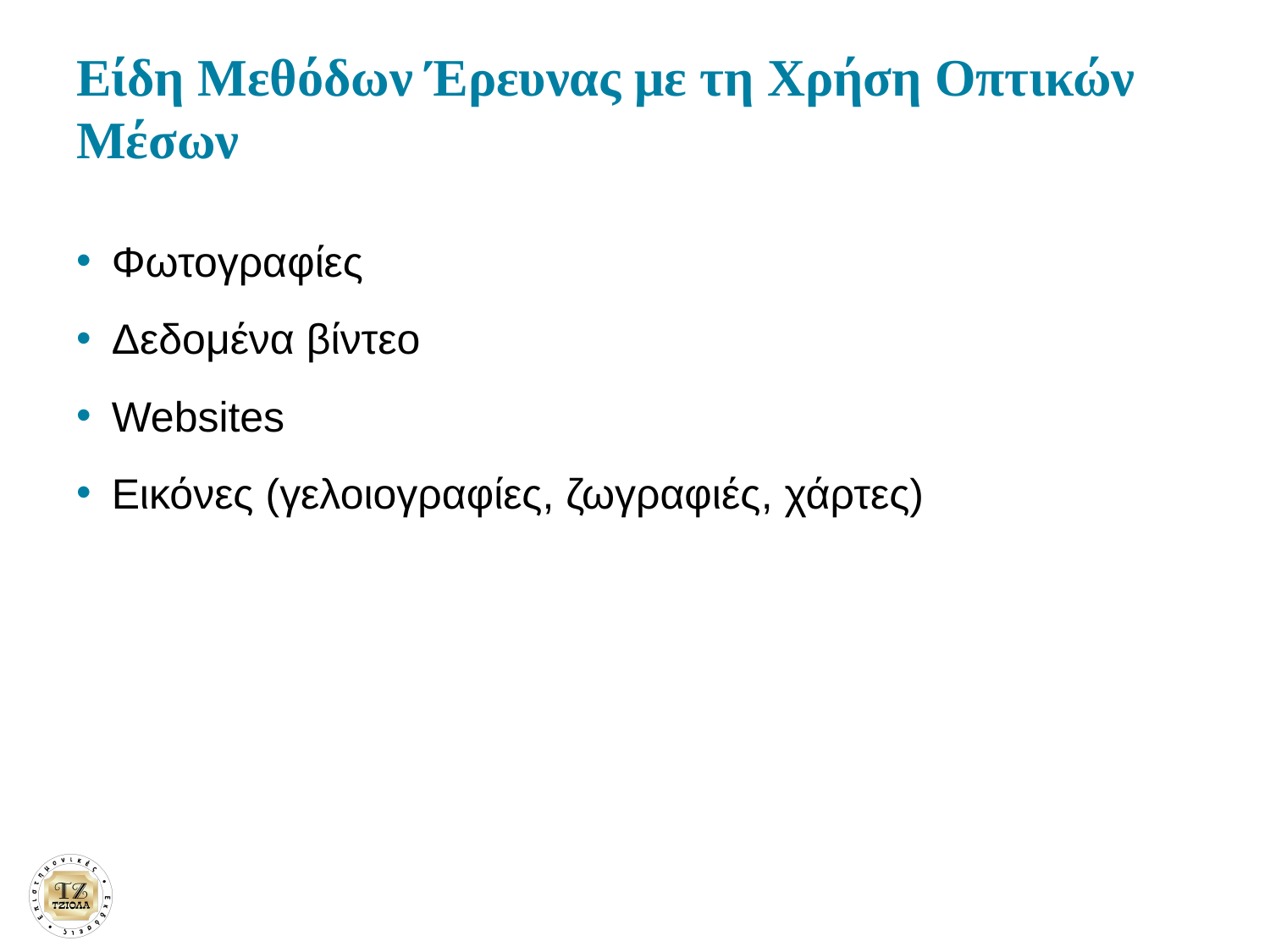

# Είδη Μεθόδων Έρευνας με τη Χρήση Οπτικών Μέσων
Φωτογραφίες
Δεδομένα βίντεο
Websites
Εικόνες (γελοιογραφίες, ζωγραφιές, χάρτες)